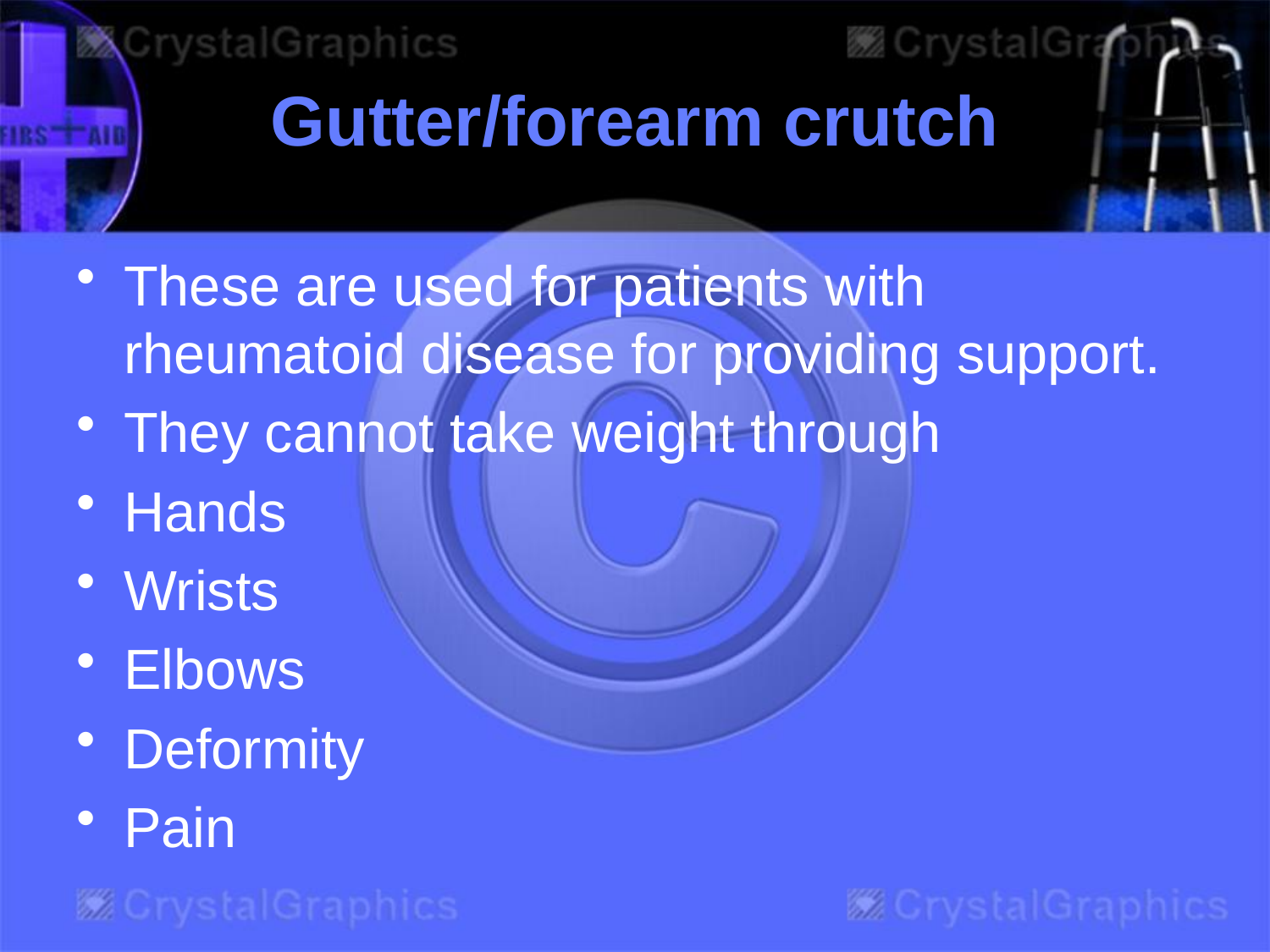

# Gutter/forearm crutch
These are used for patients with rheumatoid disease for providing support.
They cannot take weight through
Hands
Wrists
Elbows
Deformity
Pain